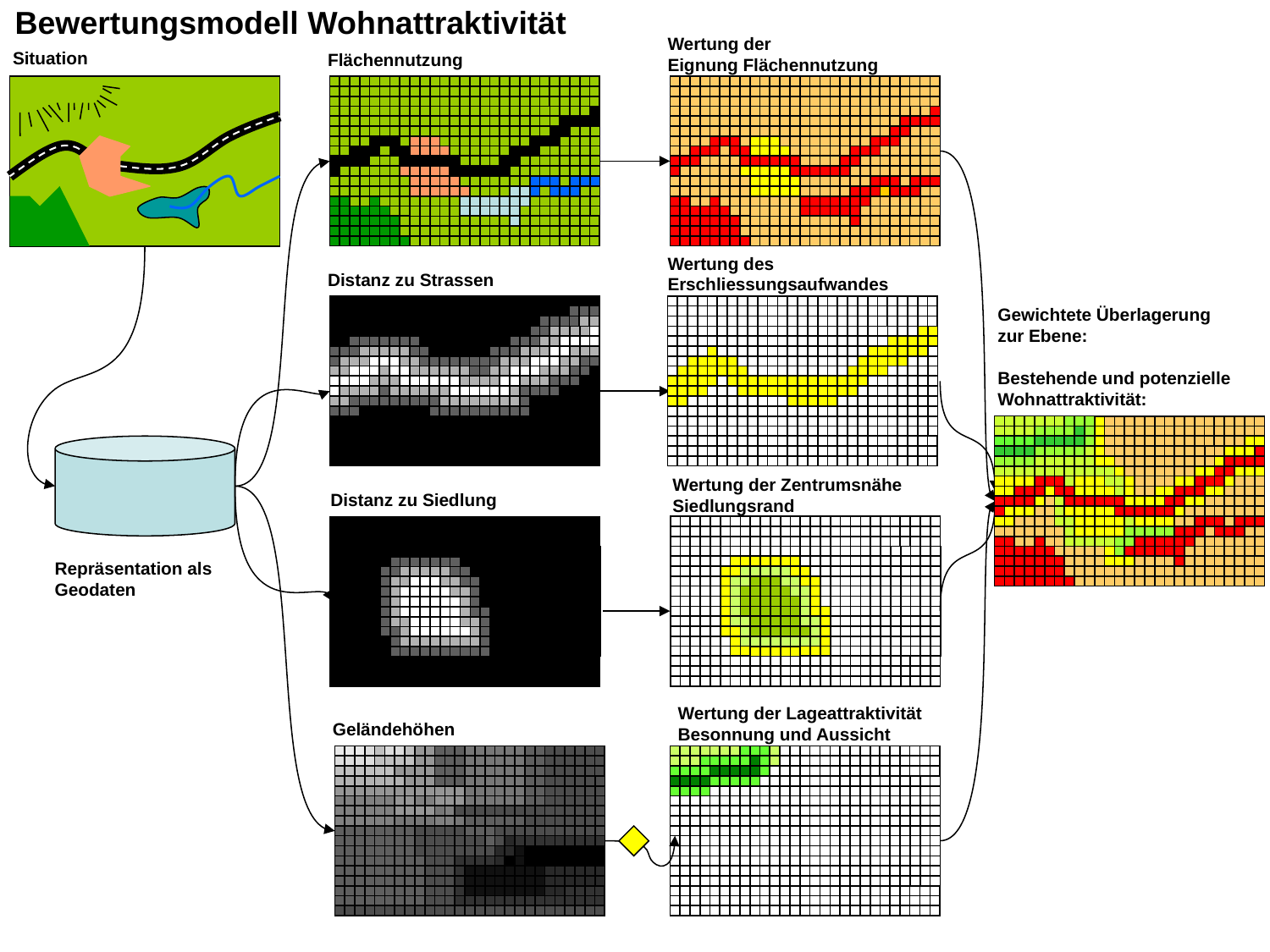

Bewertungsmodell Wohnattraktivität
Wertung der
Eignung Flächennutzung
Situation
Flächennutzung

Wertung des
Erschliessungsaufwandes
Distanz zu Strassen

Gewichtete Überlagerung
zur Ebene:

Bestehende und potenzielle
Wohnattraktivität:

Wertung der Zentrumsnähe
Siedlungsrand
Distanz zu Siedlung

Repräsentation als
Geodaten

Wertung der Lageattraktivität
Besonnung und Aussicht
Geländehöhen